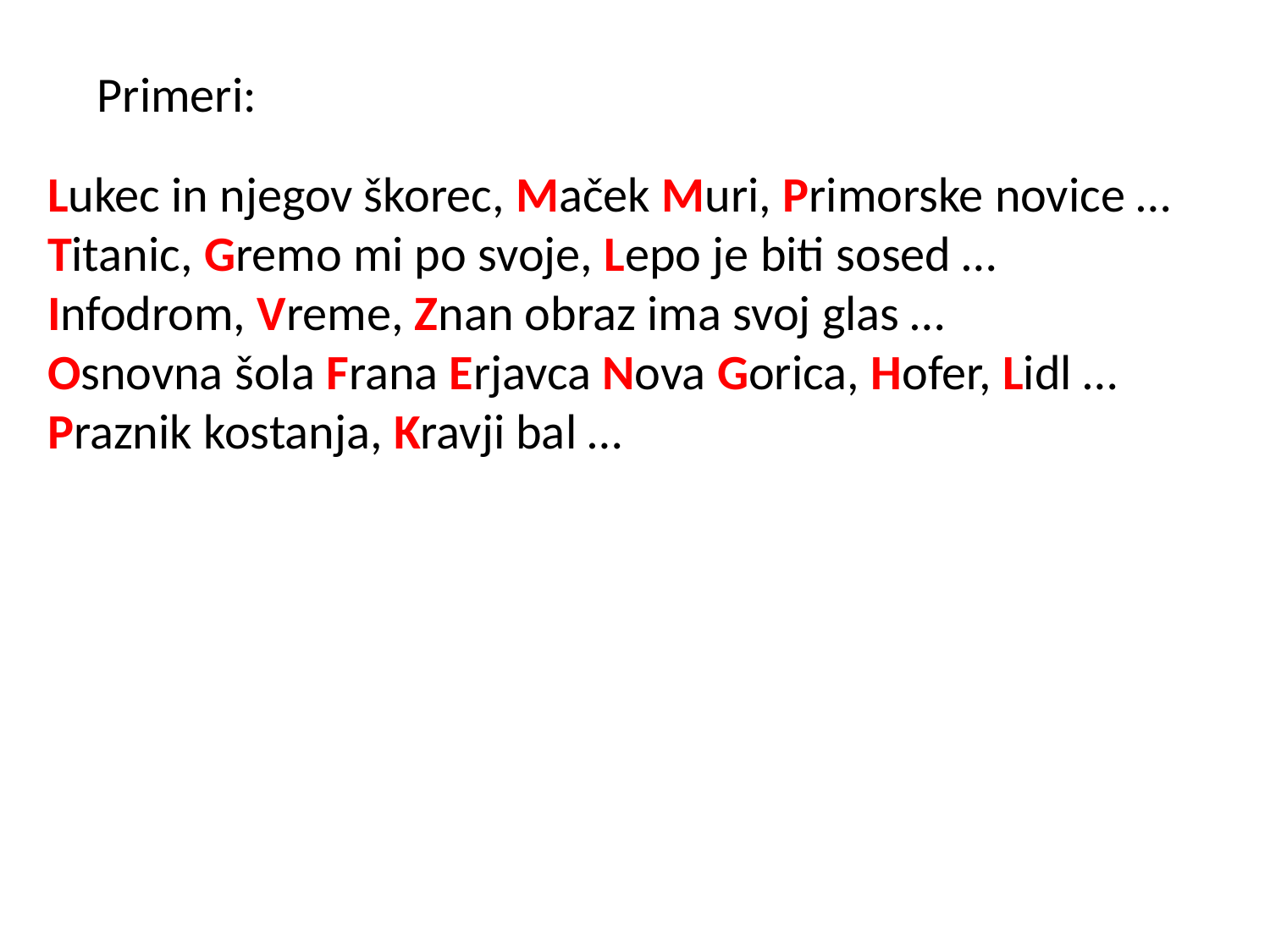

Primeri:

Lukec in njegov škorec, Maček Muri, Primorske novice …  Titanic, Gremo mi po svoje, Lepo je biti sosed …
Infodrom, Vreme, Znan obraz ima svoj glas …
Osnovna šola Frana Erjavca Nova Gorica, Hofer, Lidl …
Praznik kostanja, Kravji bal …